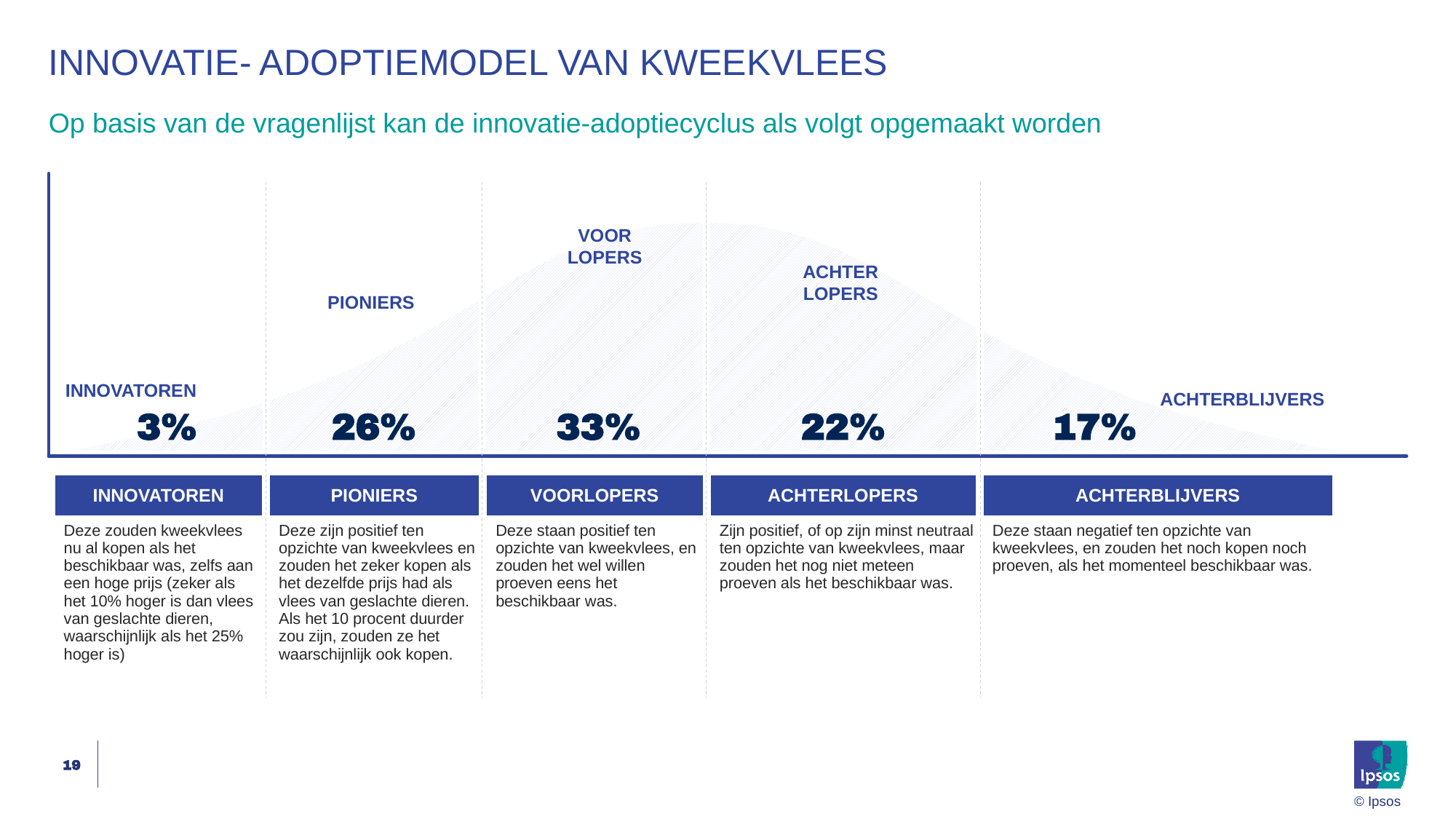

# Innovatie- adoptiemodel van kweekvlees
Op basis van de vragenlijst kan de innovatie-adoptiecyclus als volgt opgemaakt worden

VOOR
LOPERS
ACHTER
LOPERS
PIONIERS
INNOVATOREN
ACHTERBLIJVERS
3%
26%
33%
22%
17%
| INNOVATOREN | PIONIERS | VOORLOPERS | ACHTERLOPERS | ACHTERBLIJVERS |
| --- | --- | --- | --- | --- |
| Deze zouden kweekvlees nu al kopen als het beschikbaar was, zelfs aan een hoge prijs (zeker als het 10% hoger is dan vlees van geslachte dieren, waarschijnlijk als het 25% hoger is) | Deze zijn positief ten opzichte van kweekvlees en zouden het zeker kopen als het dezelfde prijs had als vlees van geslachte dieren. Als het 10 procent duurder zou zijn, zouden ze het waarschijnlijk ook kopen. | Deze staan positief ten opzichte van kweekvlees, en zouden het wel willen proeven eens het beschikbaar was. | Zijn positief, of op zijn minst neutraal ten opzichte van kweekvlees, maar zouden het nog niet meteen proeven als het beschikbaar was. | Deze staan negatief ten opzichte van kweekvlees, en zouden het noch kopen noch proeven, als het momenteel beschikbaar was. |
19